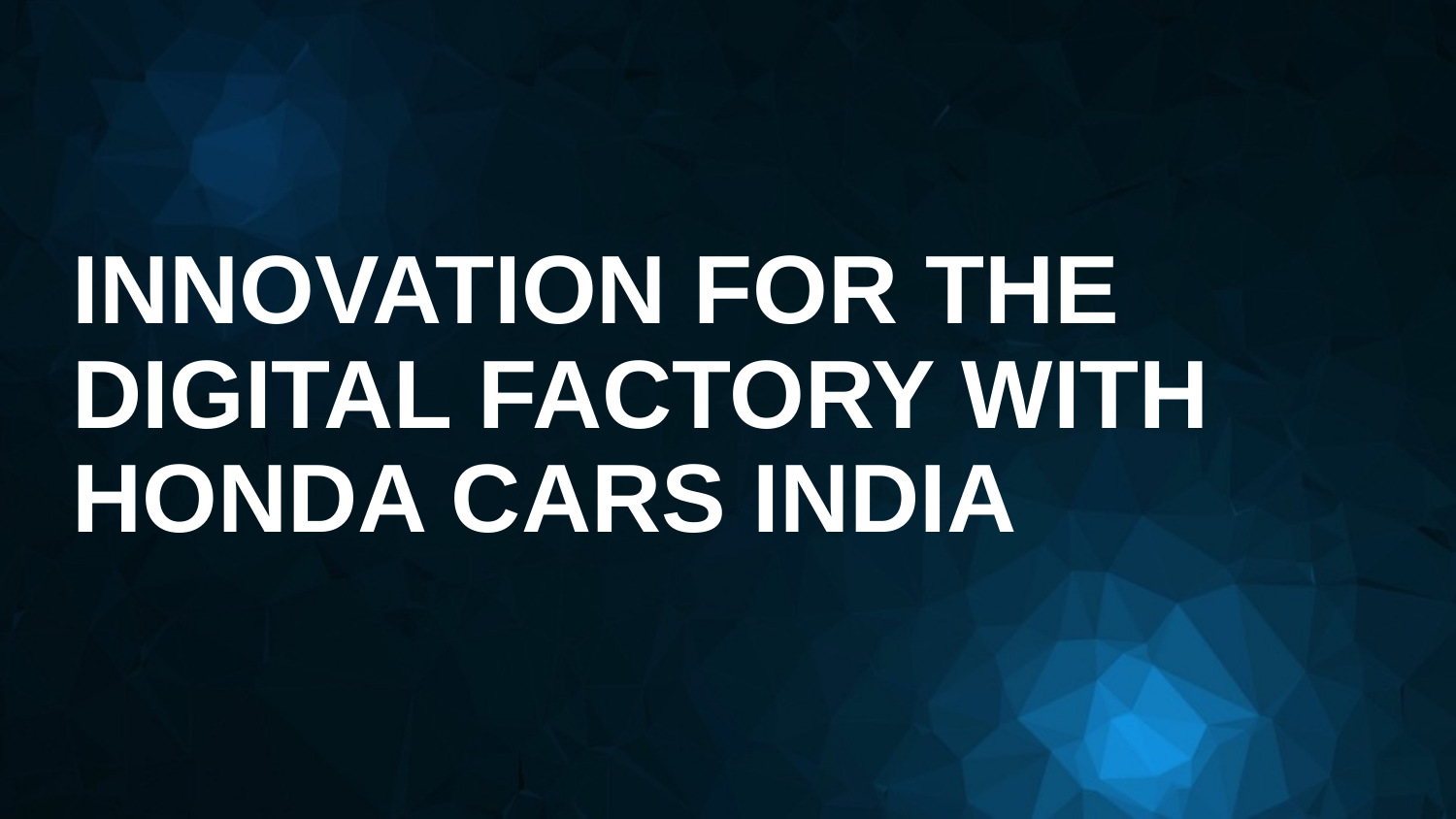

# INNOVATION FOR THE DIGITAL FACTORY WITH HONDA CARS INDIA